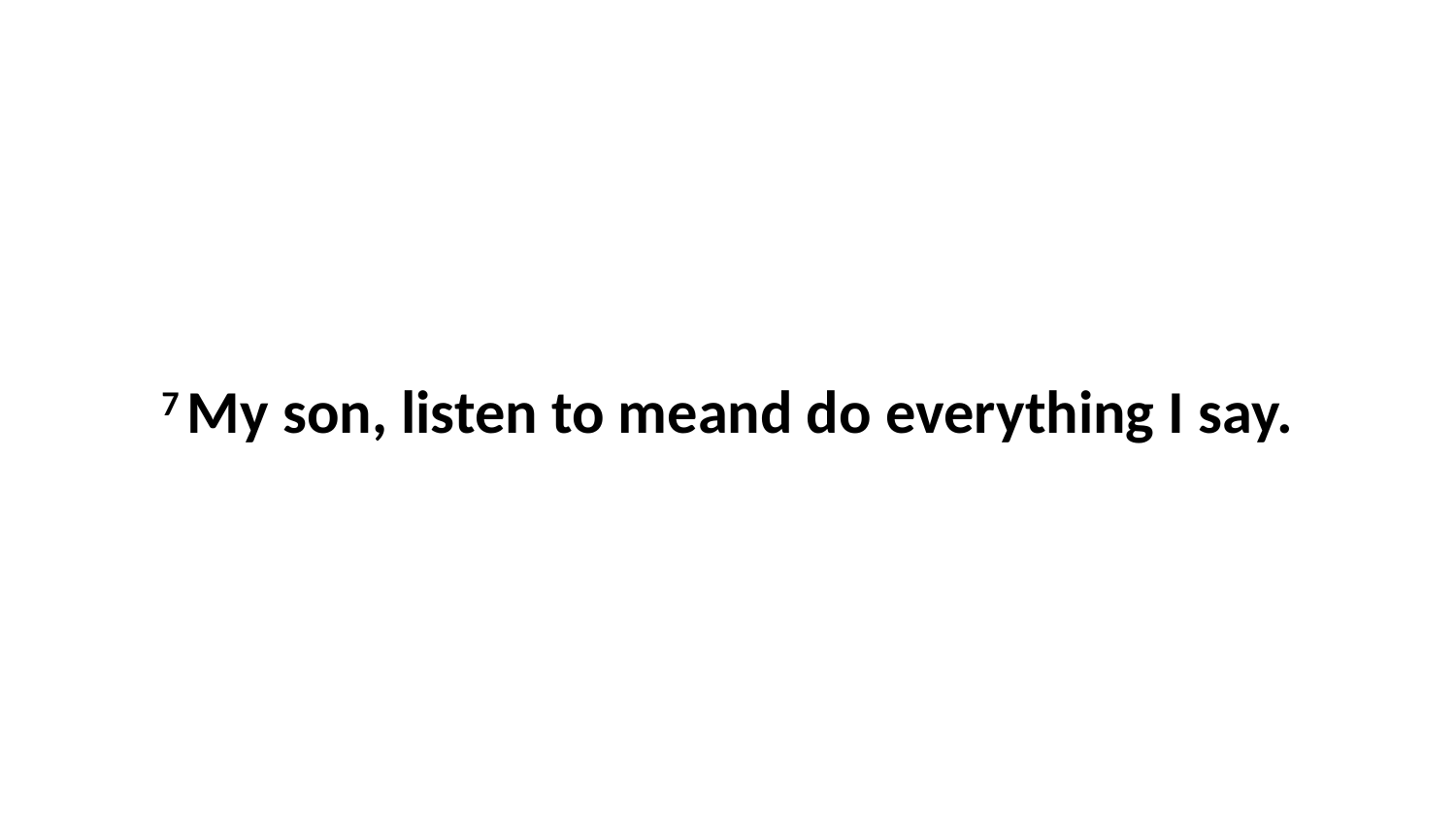

7 My son, listen to meand do everything I say.